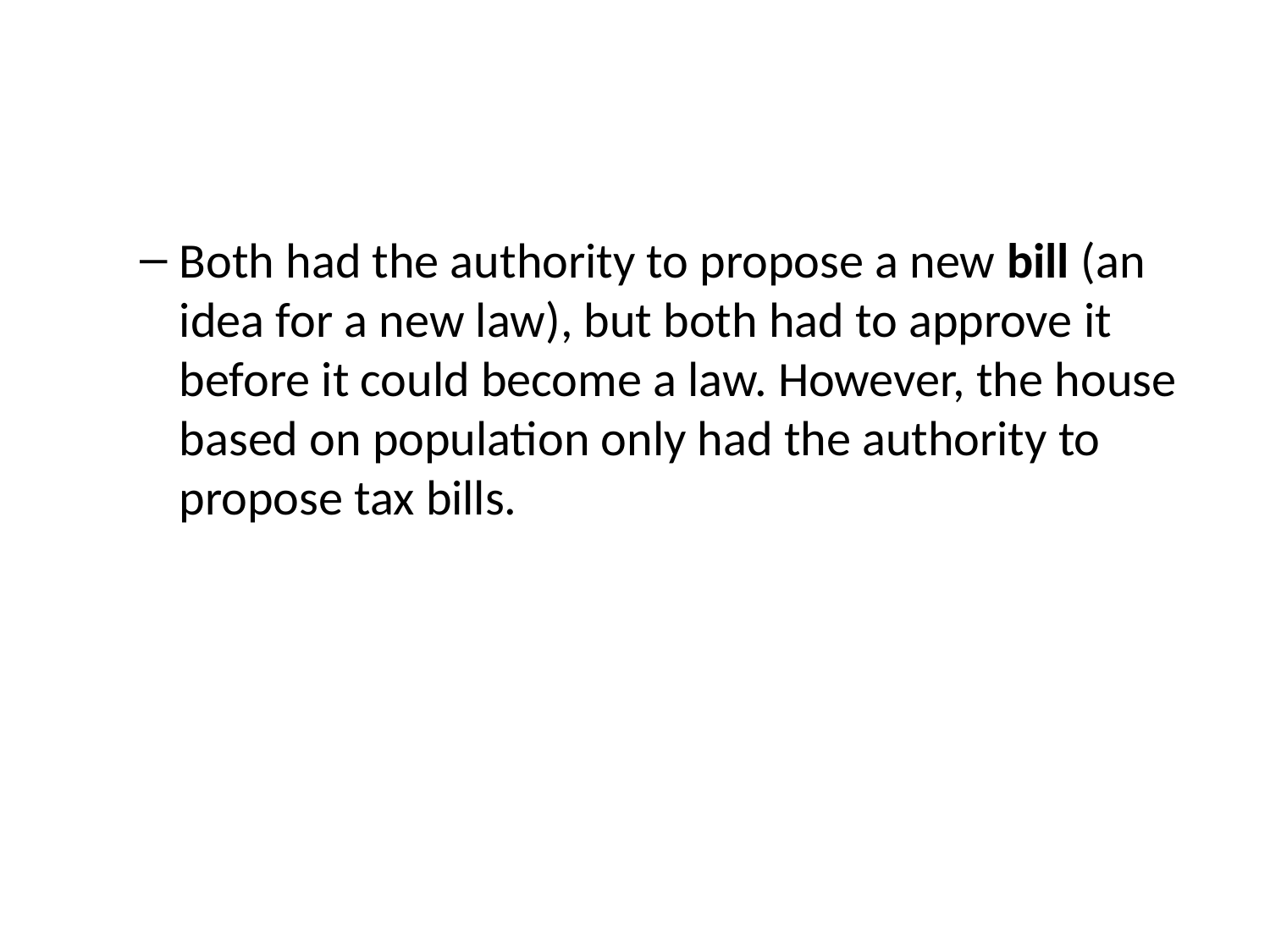

#
Both had the authority to propose a new bill (an idea for a new law), but both had to approve it before it could become a law. However, the house based on population only had the authority to propose tax bills.